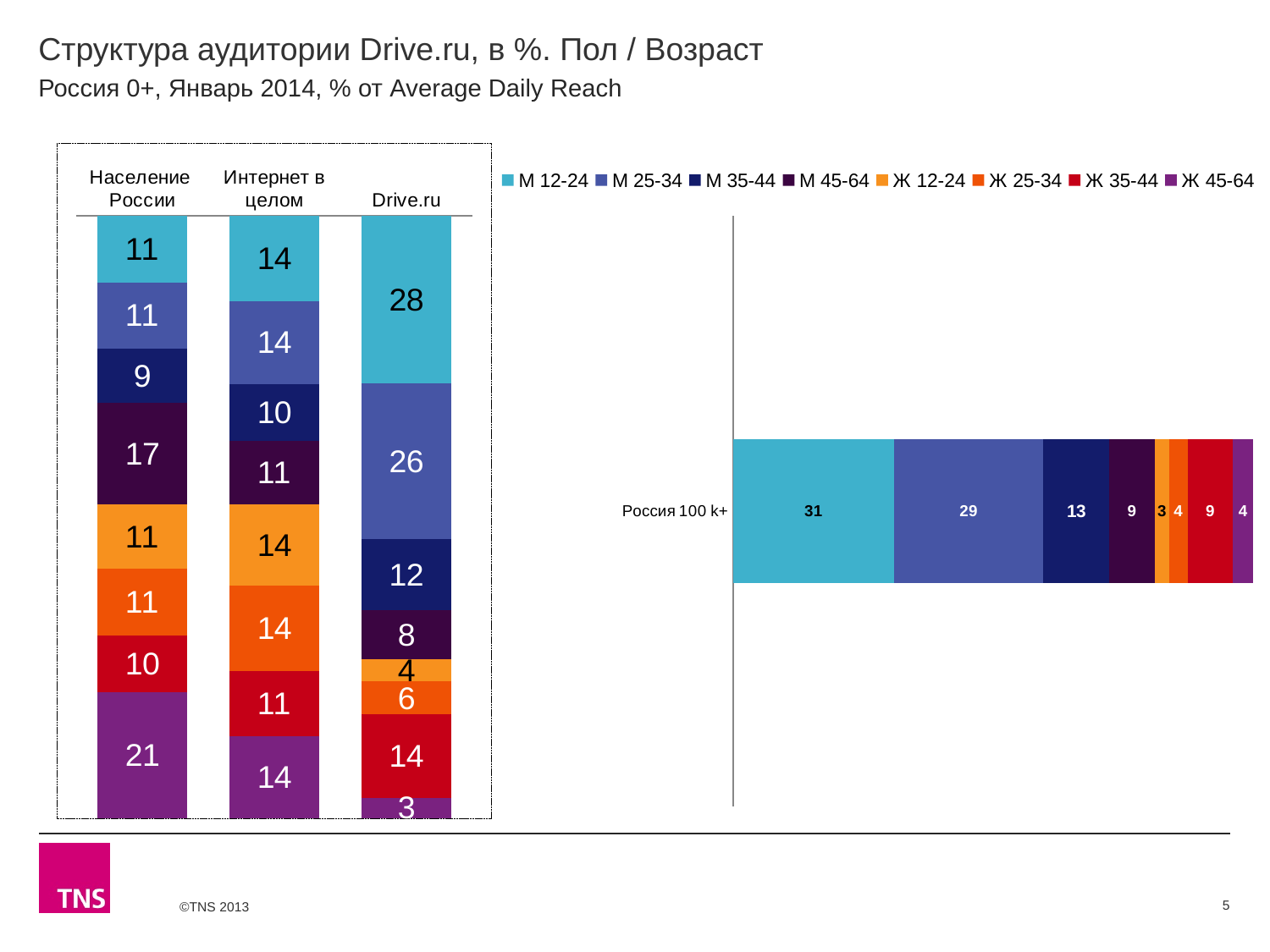

# Структура аудитории Drive.ru, в %. Пол / Возраст
Россия 0+, Январь 2014, % от Average Daily Reach

### Chart

| Category | М 12-24 | М 25-34 | М 35-44 | М 45-64 | Ж 12-24 | Ж 25-34 | Ж 35-44 | Ж 45-64 |
|---|---|---|---|---|---|---|---|---|
| Население  России | 11.1 | 11.0 | 9.0 | 16.9 | 10.7 | 11.0 | 9.5 | 20.9 |
| Интернет в целом | 14.2 | 13.7 | 9.5 | 10.5 | 13.5 | 14.1 | 10.8 | 13.6 |
| Drive.ru | 27.9 | 25.9 | 11.7 | 8.200000000000001 | 3.7 | 5.5 | 13.8 | 3.4 |

### Chart

| Category | М 12-24 | М 25-34 | М 35-44 | М 45-64 | Ж 12-24 | Ж 25-34 | Ж 35-44 | Ж 45-64 |
|---|---|---|---|---|---|---|---|---|
| Россия 100 k+ | 31.0 | 28.6 | 12.7 | 8.8 | 2.7 | 3.6 | 8.700000000000001 | 3.9 |
5